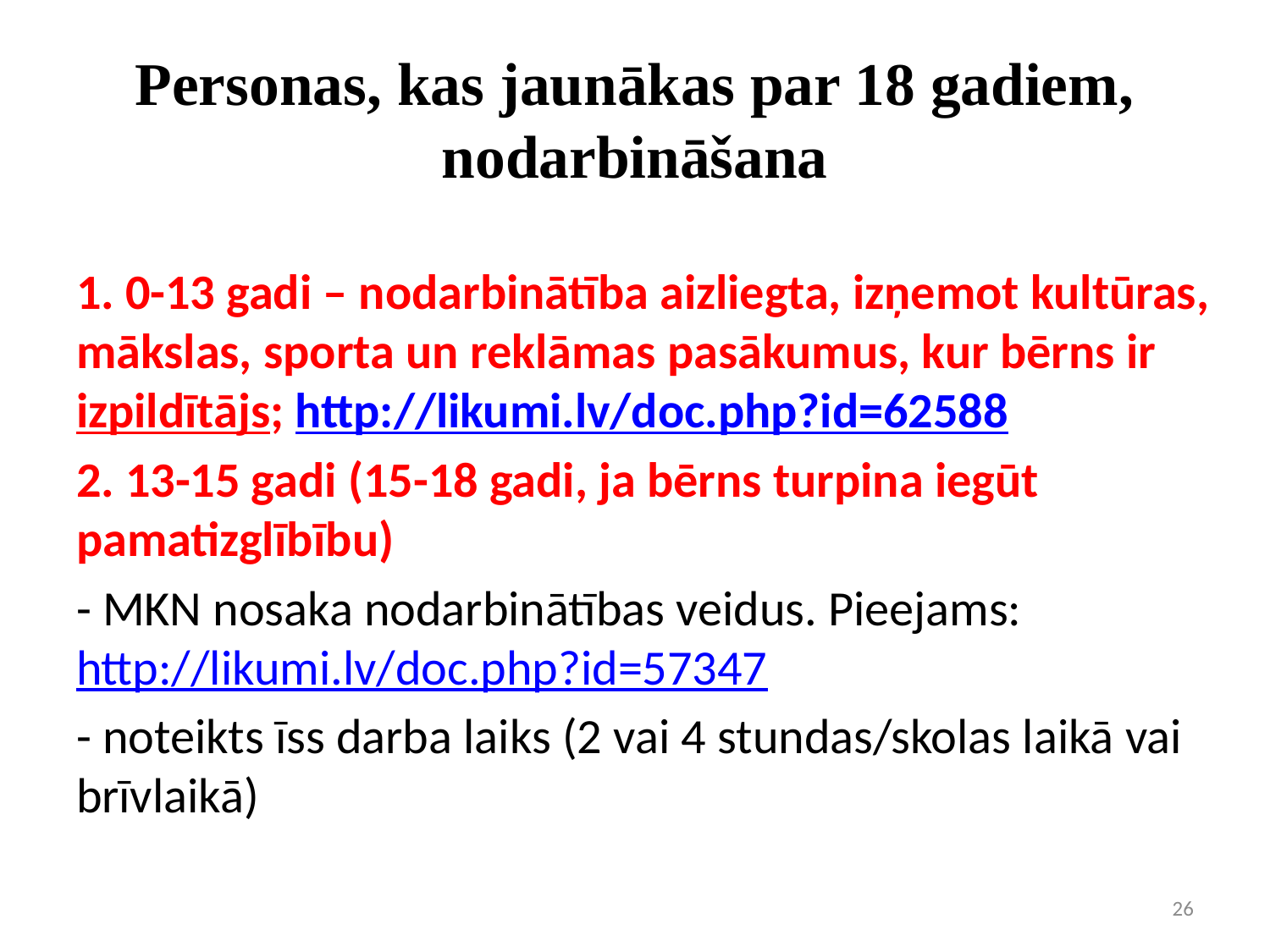

# Personas, kas jaunākas par 18 gadiem, nodarbināšana
1. 0-13 gadi – nodarbinātība aizliegta, izņemot kultūras, mākslas, sporta un reklāmas pasākumus, kur bērns ir izpildītājs; http://likumi.lv/doc.php?id=62588
2. 13-15 gadi (15-18 gadi, ja bērns turpina iegūt pamatizglībību)
- MKN nosaka nodarbinātības veidus. Pieejams: http://likumi.lv/doc.php?id=57347
- noteikts īss darba laiks (2 vai 4 stundas/skolas laikā vai brīvlaikā)
26